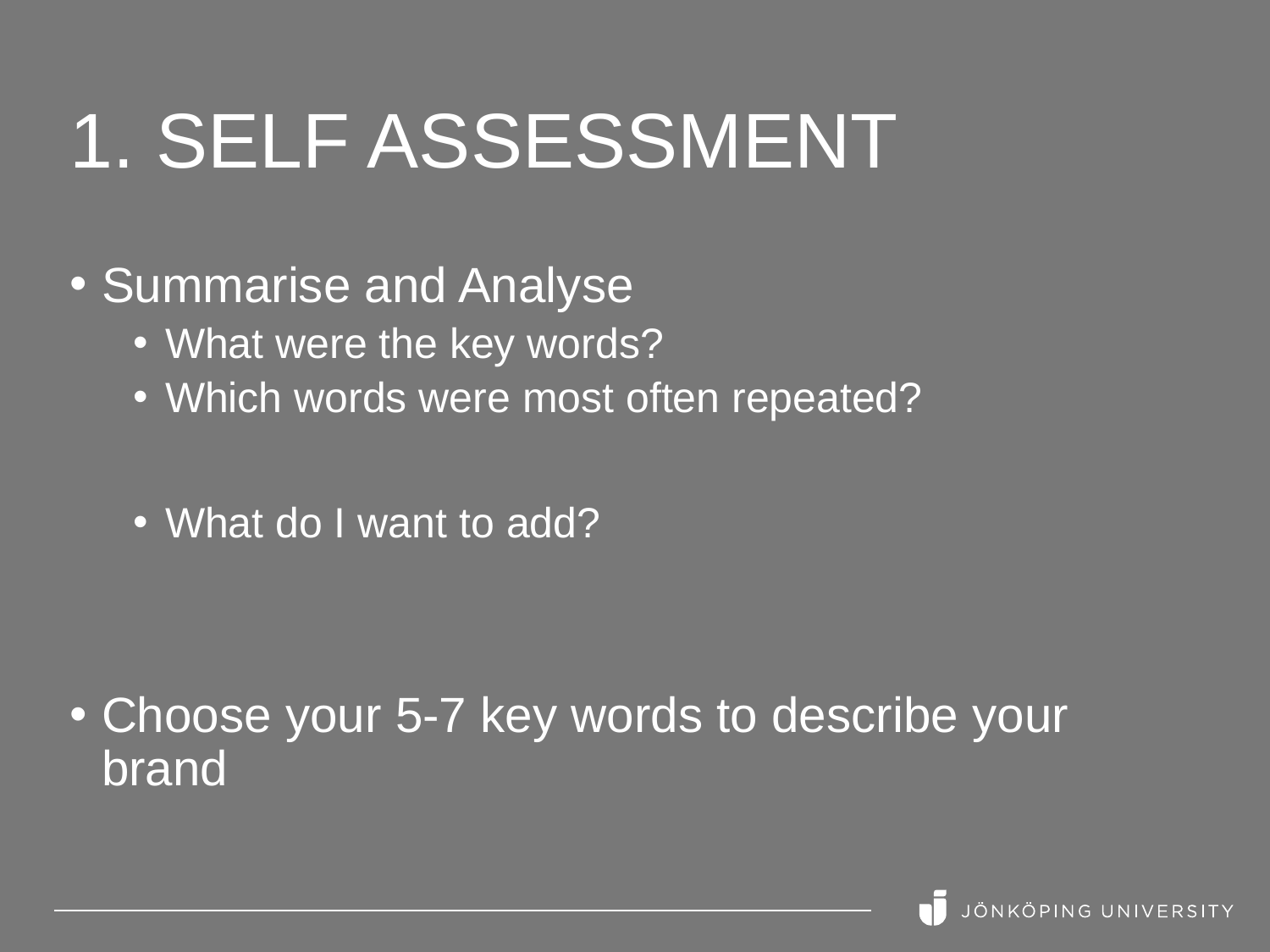

# 1. Self assessment
Summarise and Analyse
What were the key words?
Which words were most often repeated?

What do I want to add?

Choose your 5-7 key words to describe your brand